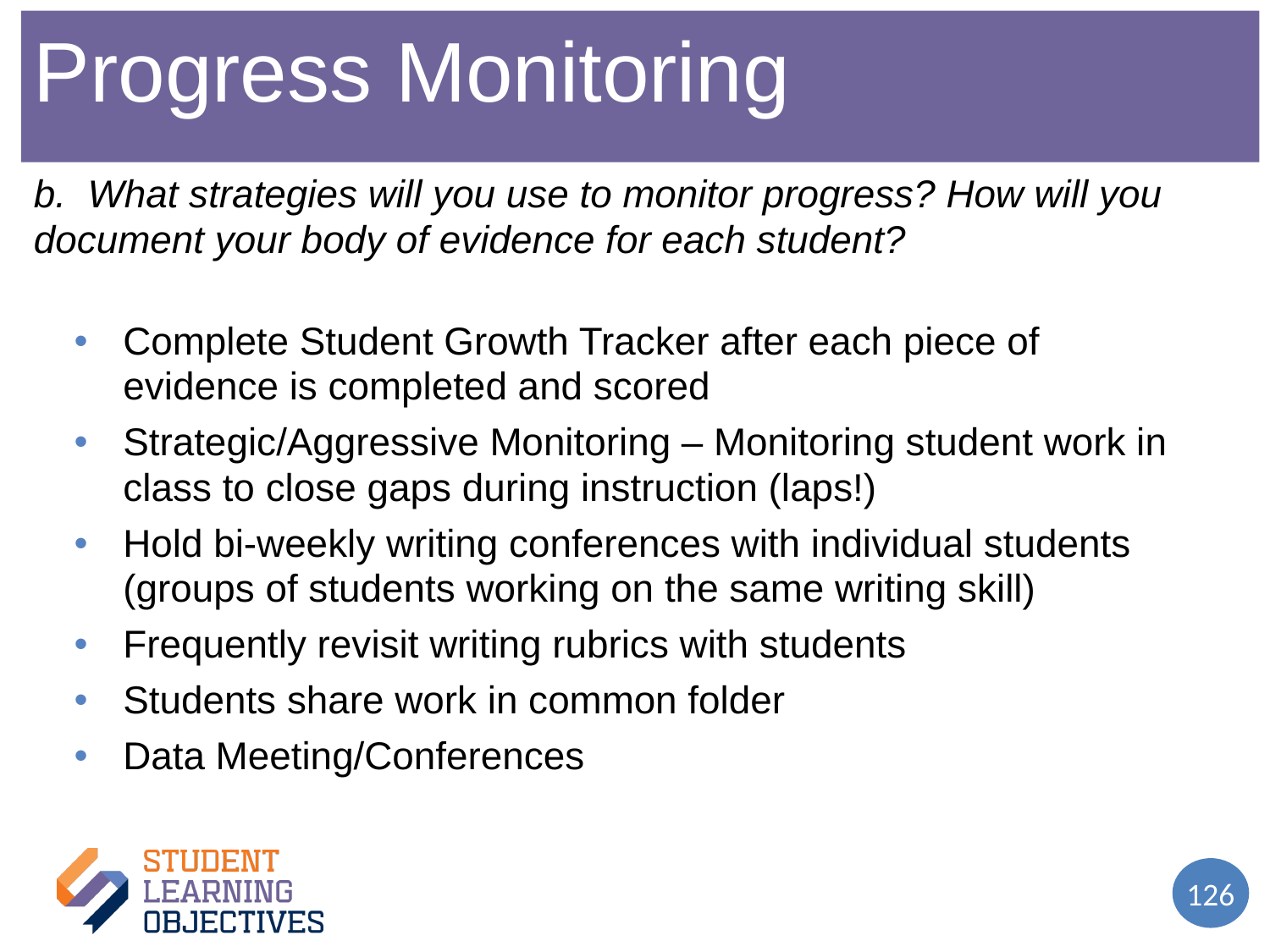

Progress Monitoring
b.  What strategies will you use to monitor progress? How will you document your body of evidence for each student?

Complete Student Growth Tracker after each piece of evidence is completed and scored
Strategic/Aggressive Monitoring – Monitoring student work in class to close gaps during instruction (laps!)
Hold bi-weekly writing conferences with individual students (groups of students working on the same writing skill)
Frequently revisit writing rubrics with students
Students share work in common folder
Data Meeting/Conferences
126